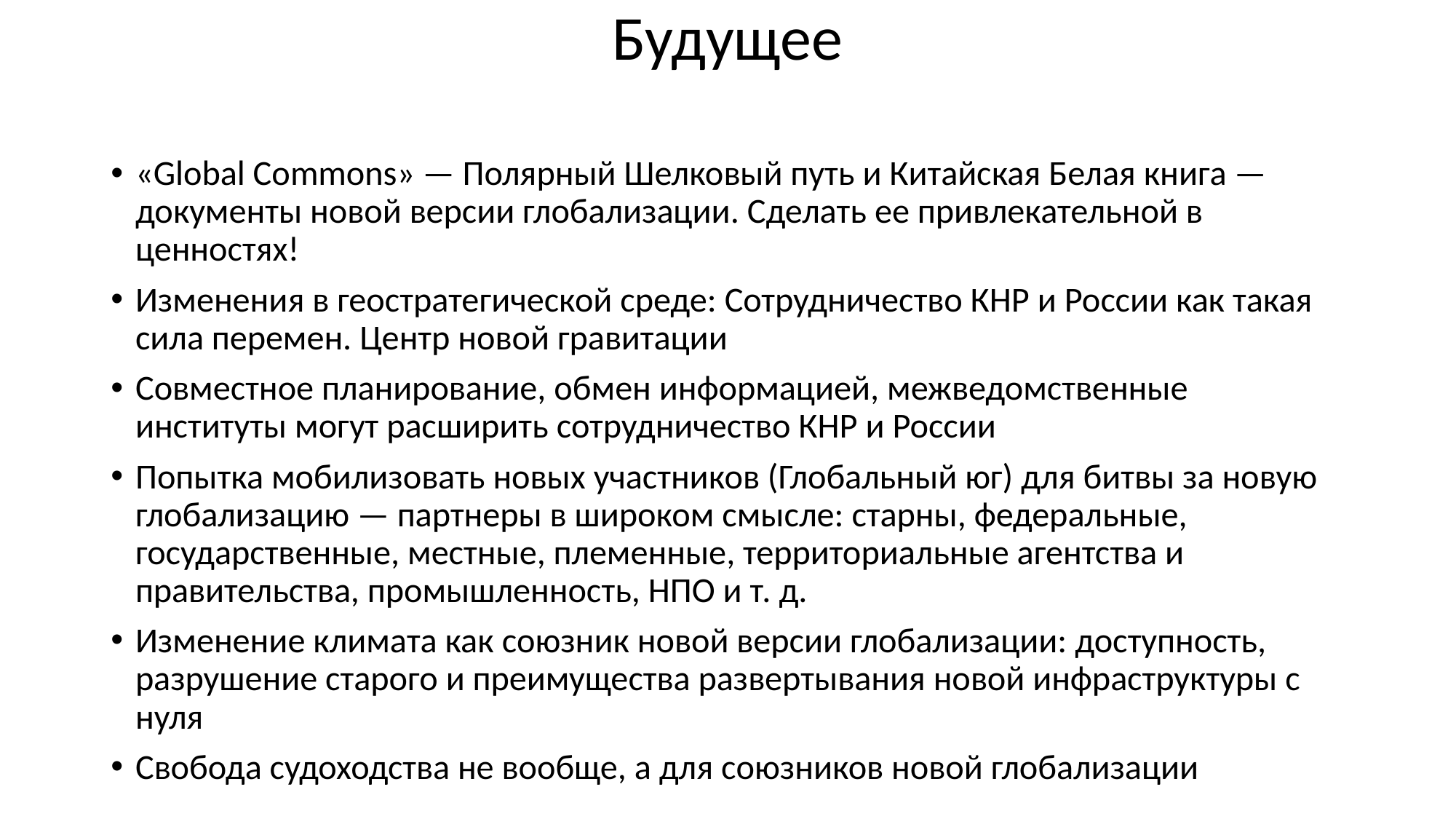

# Будущее

«Global Commons» — Полярный Шелковый путь и Китайская Белая книга — документы новой версии глобализации. Сделать ее привлекательной в ценностях!
Изменения в геостратегической среде: Сотрудничество КНР и России как такая сила перемен. Центр новой гравитации
Совместное планирование, обмен информацией, межведомственные институты могут расширить сотрудничество КНР и России
Попытка мобилизовать новых участников (Глобальный юг) для битвы за новую глобализацию — партнеры в широком смысле: старны, федеральные, государственные, местные, племенные, территориальные агентства и правительства, промышленность, НПО и т. д.
Изменение климата как союзник новой версии глобализации: доступность, разрушение старого и преимущества развертывания новой инфраструктуры с нуля
Свобода судоходства не вообще, а для союзников новой глобализации